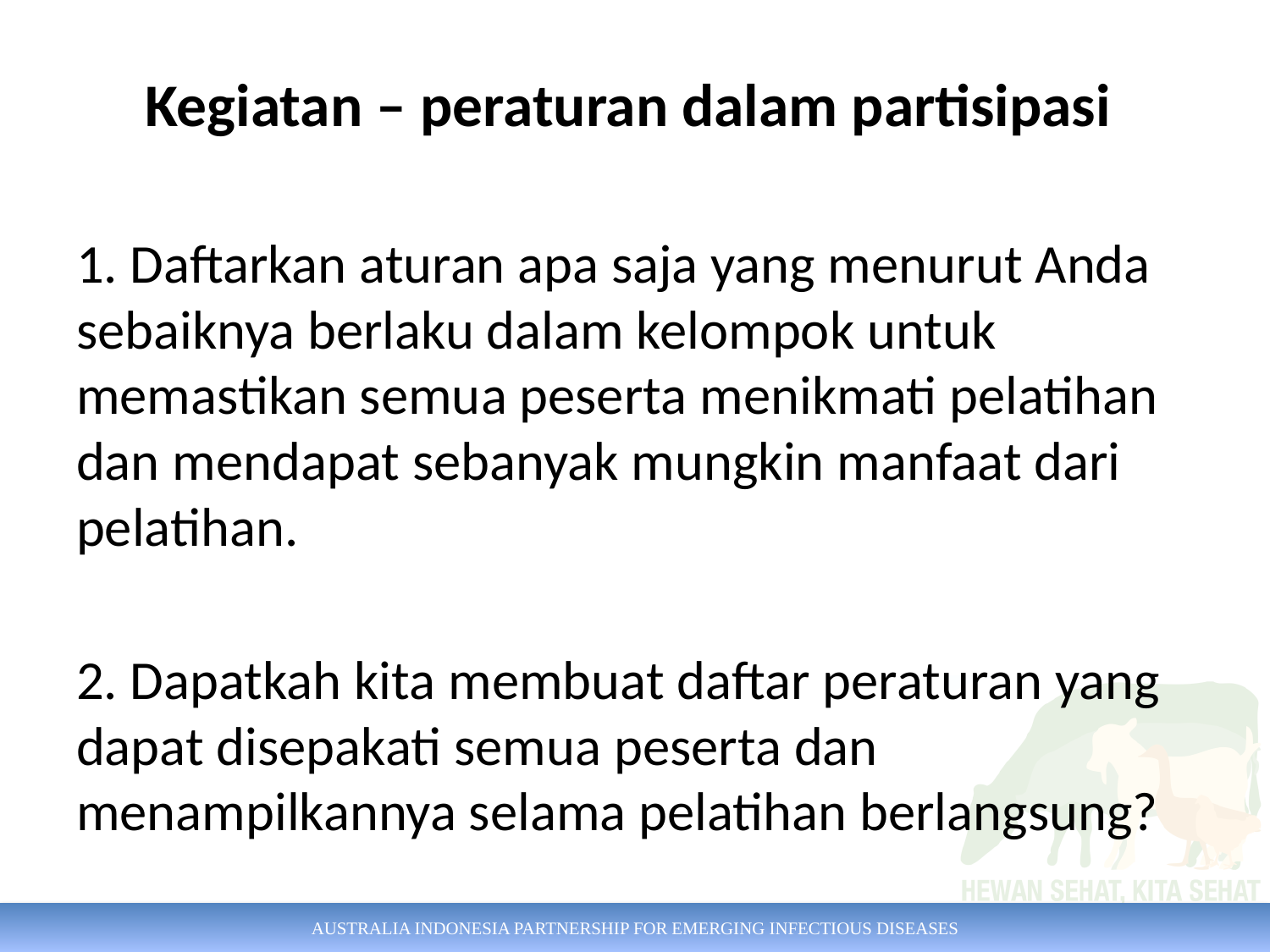

# Kegiatan – peraturan dalam partisipasi
1. Daftarkan aturan apa saja yang menurut Anda sebaiknya berlaku dalam kelompok untuk memastikan semua peserta menikmati pelatihan dan mendapat sebanyak mungkin manfaat dari pelatihan.

2. Dapatkah kita membuat daftar peraturan yang dapat disepakati semua peserta dan menampilkannya selama pelatihan berlangsung?